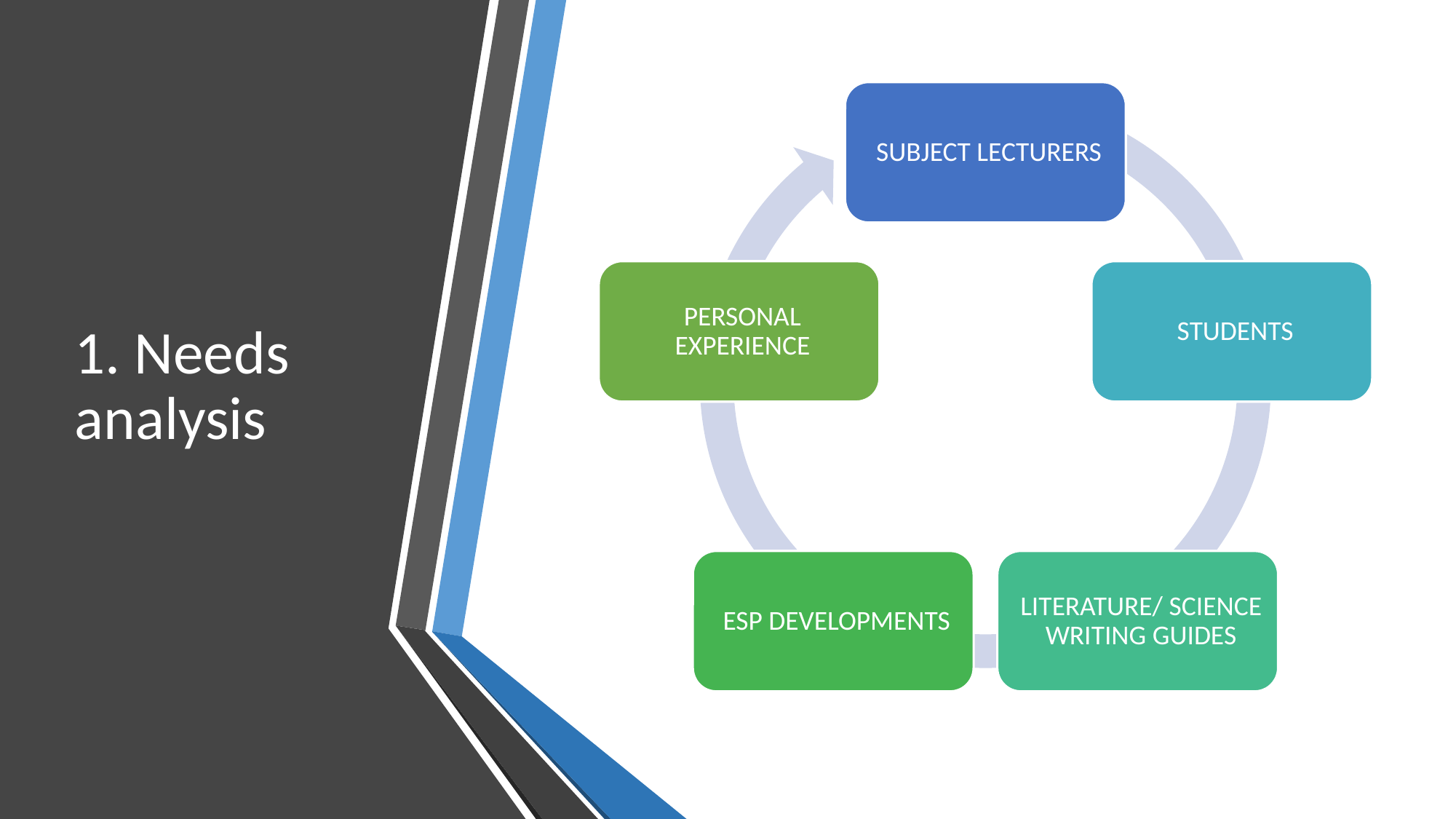

# 1. Needs analysis
Subject lecturers
Students
Literature/ Science writing guides
ESP developments
Personal experience